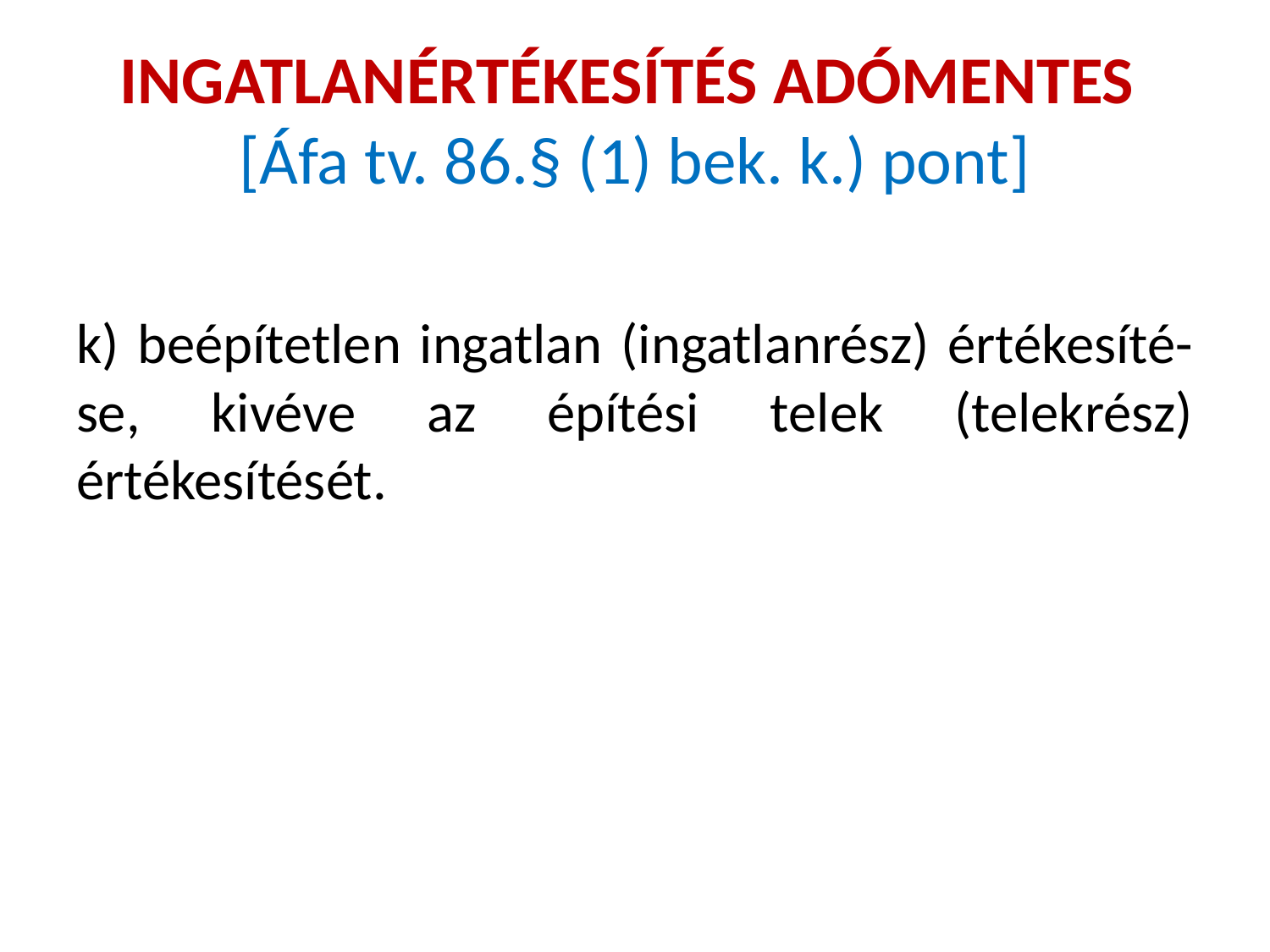

# INGATLANÉRTÉKESÍTÉS ADÓMENTES [Áfa tv. 86.§ (1) bek. k.) pont]

k) beépítetlen ingatlan (ingatlanrész) értékesíté-se, kivéve az építési telek (telekrész) értékesítését.